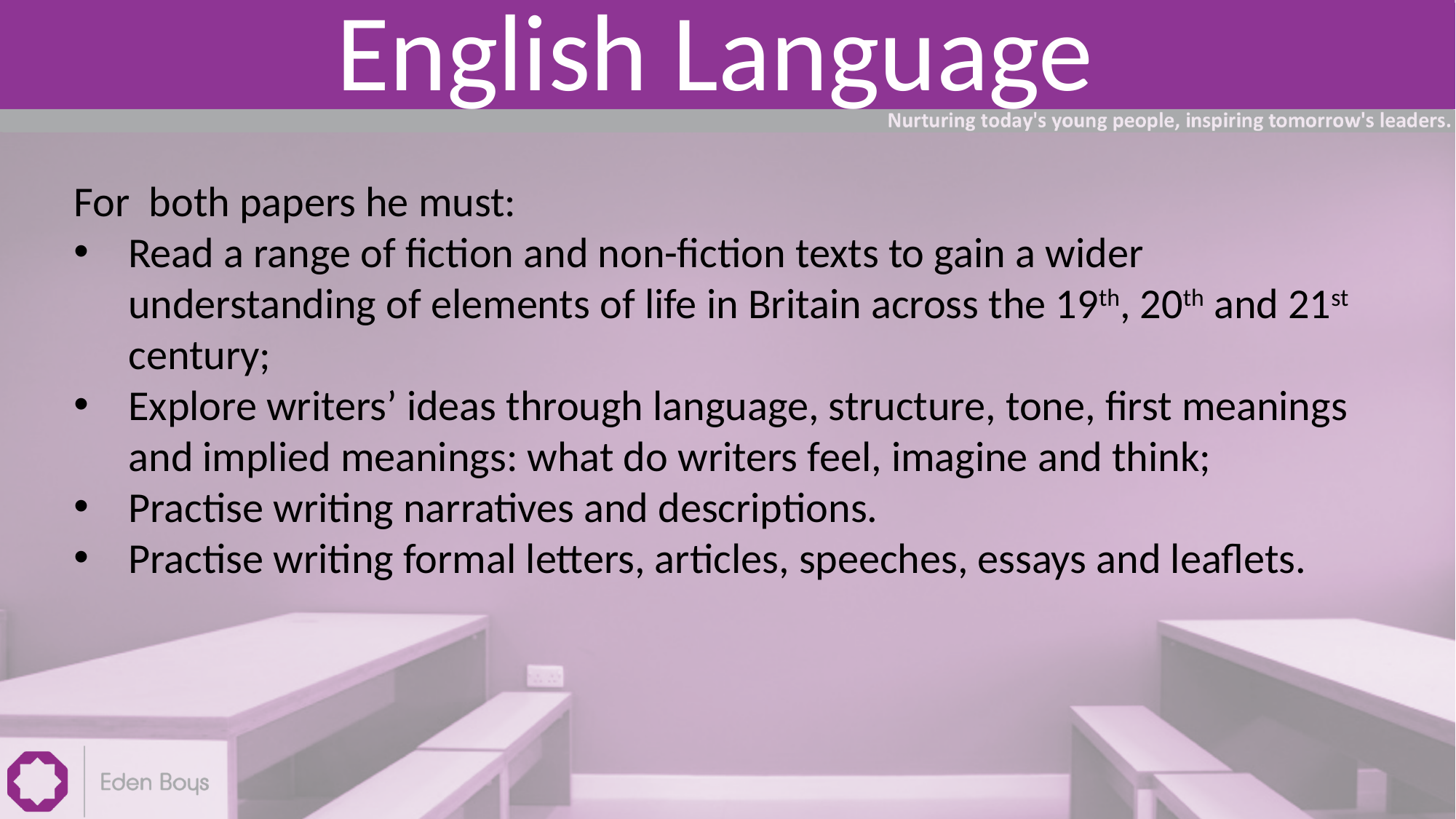

English Language
For  both papers he must:
Read a range of fiction and non-fiction texts to gain a wider understanding of elements of life in Britain across the 19th, 20th and 21st century;
Explore writers’ ideas through language, structure, tone, first meanings and implied meanings: what do writers feel, imagine and think;
Practise writing narratives and descriptions.
Practise writing formal letters, articles, speeches, essays and leaflets.